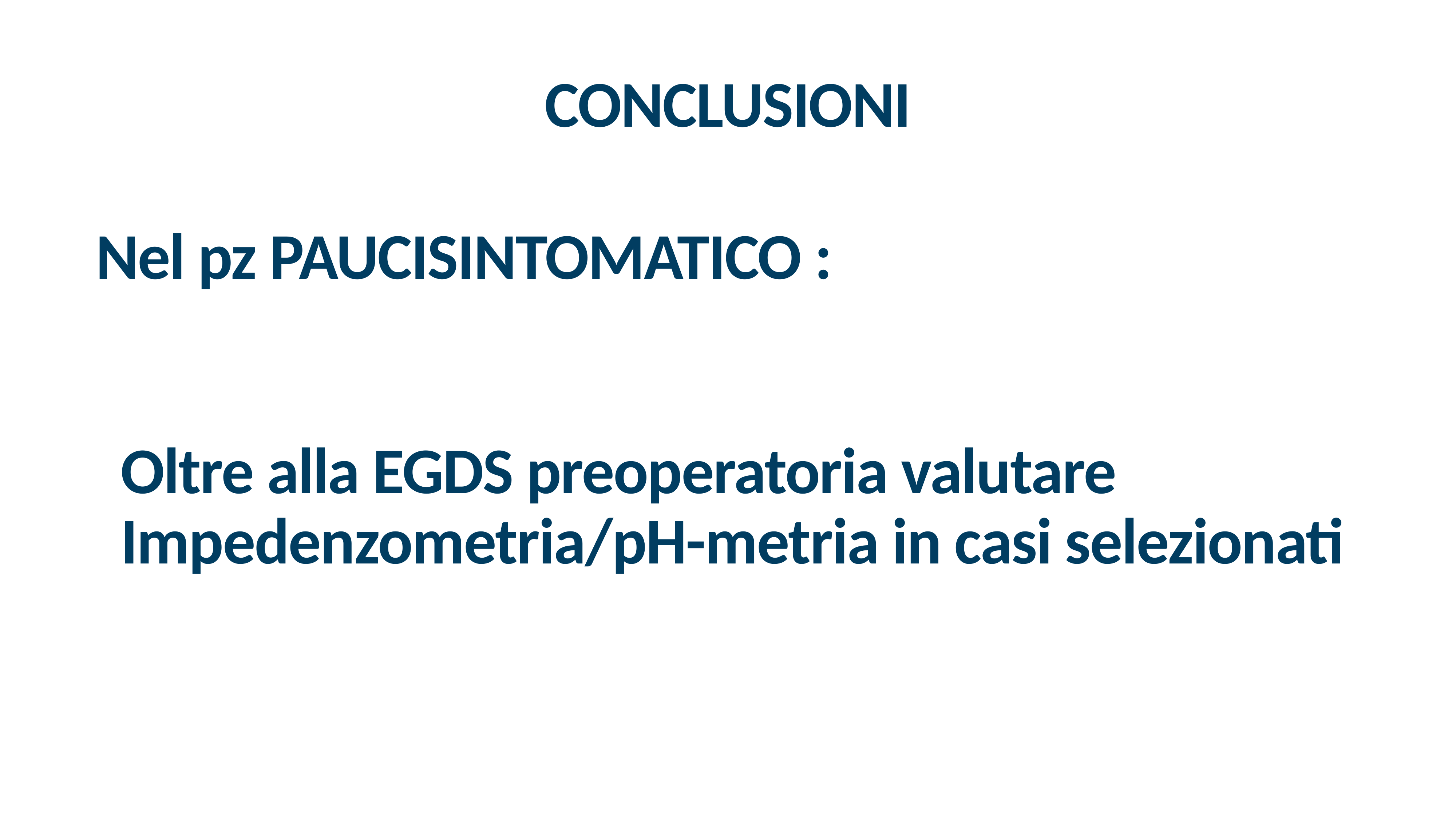

CONCLUSIONI
Nel pz PAUCISINTOMATICO :
Oltre alla EGDS preoperatoria valutare
Impedenzometria/pH-metria in casi selezionati